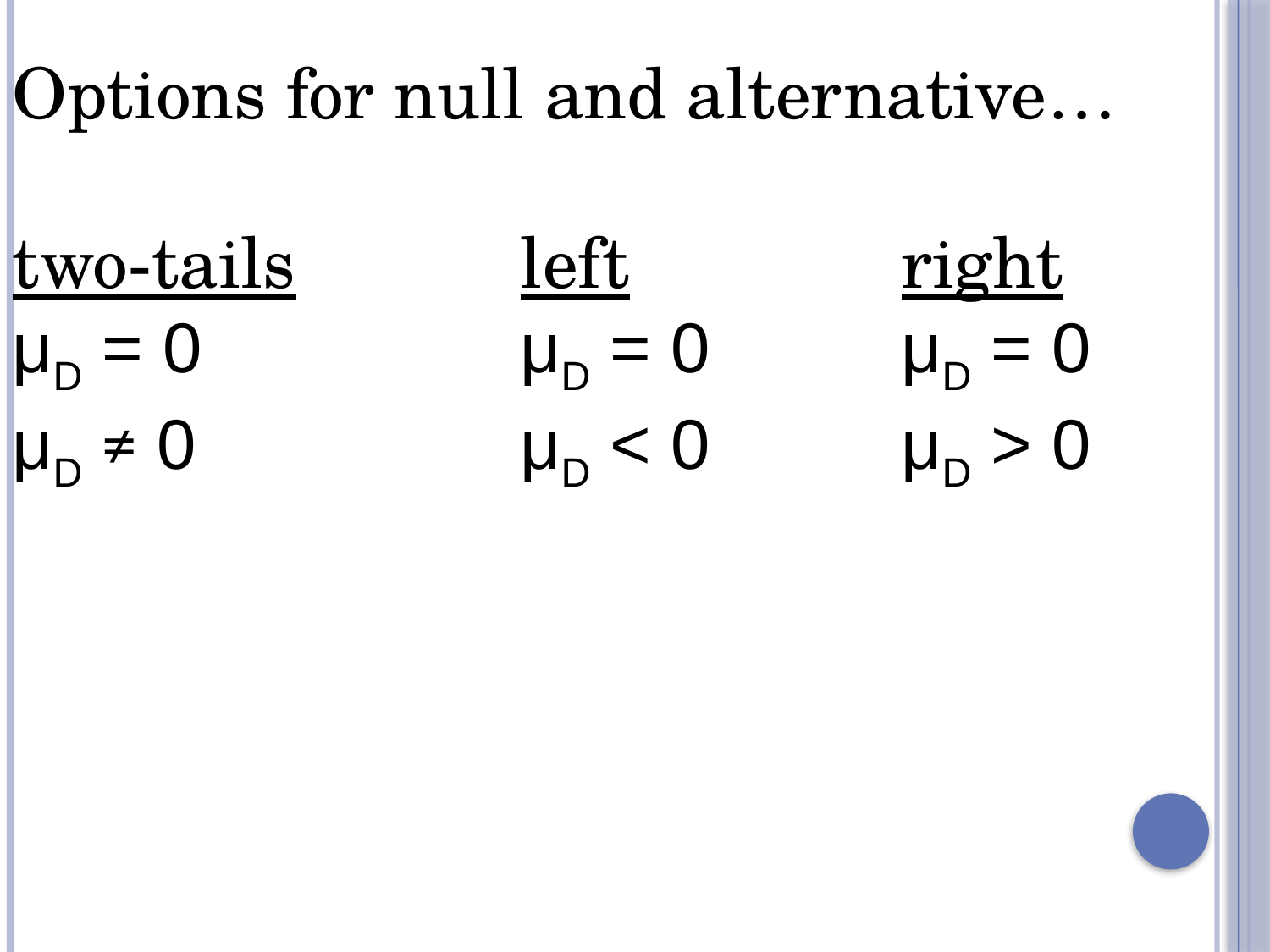

Options for null and alternative…

two-tails		left			right
μD = 0			μD = 0		μD = 0
μD ≠ 0			μD < 0		μD > 0